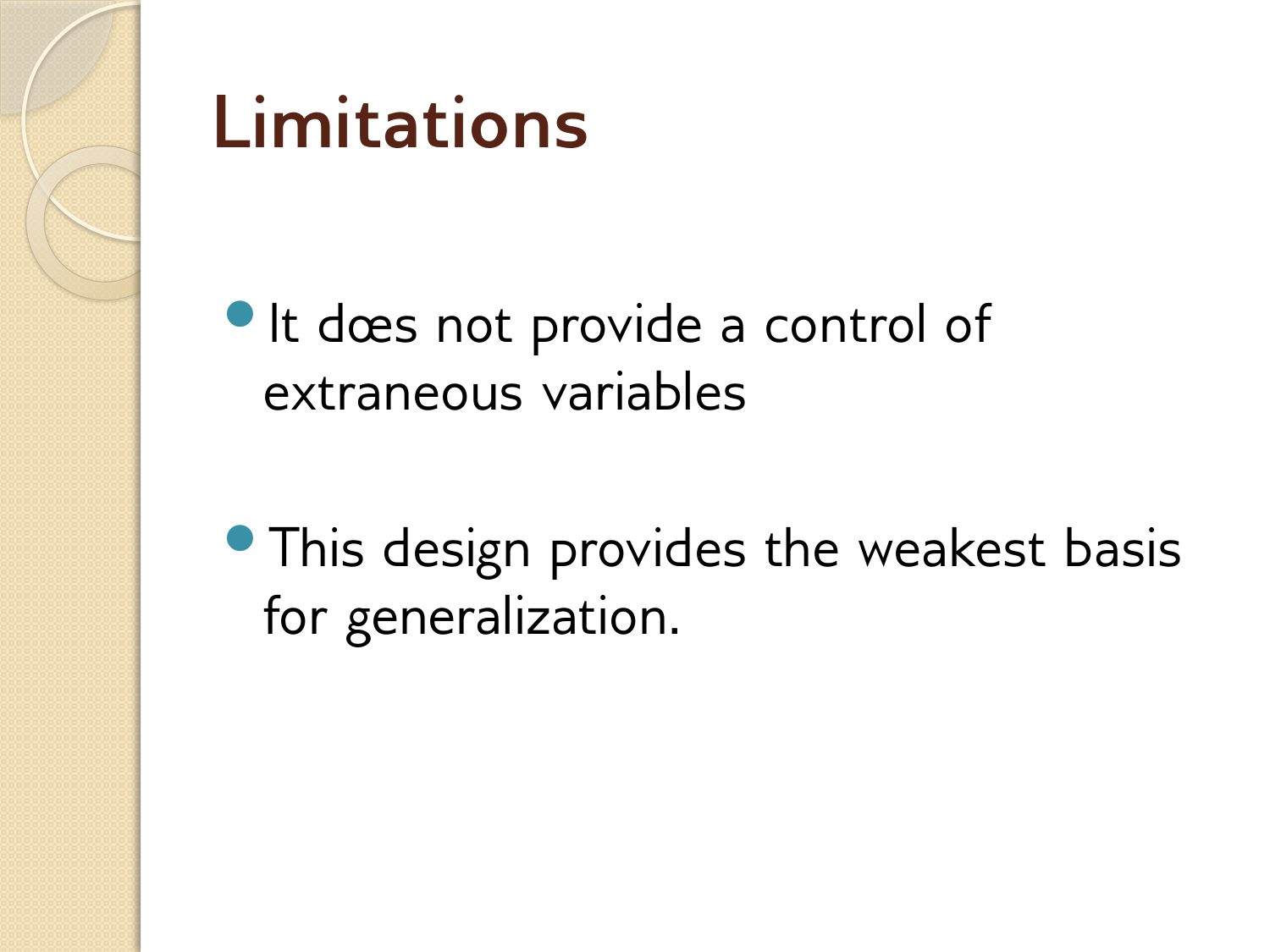

# Limitations

It does not provide a control of extraneous variables

This design provides the weakest basis for generalization.